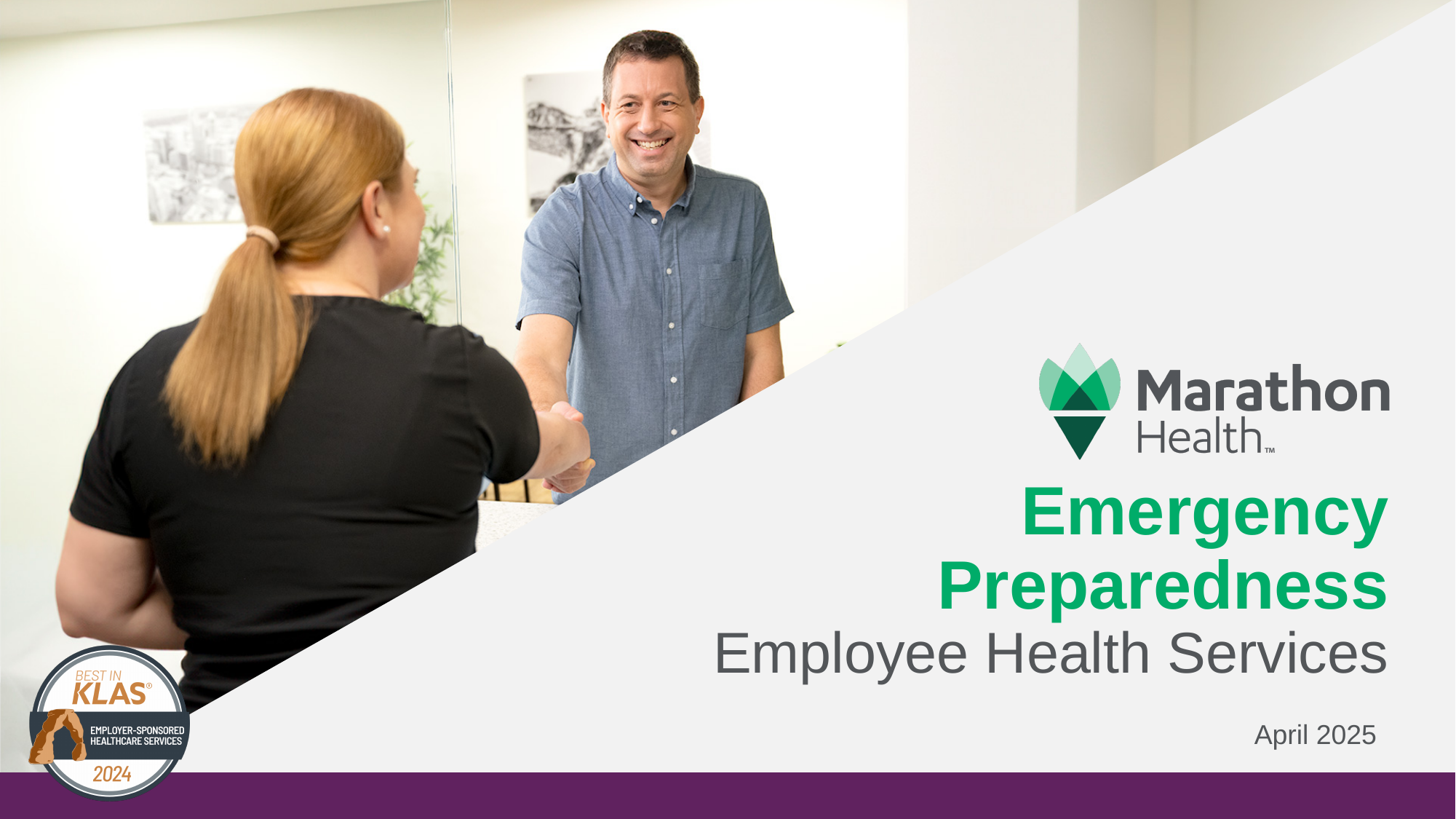

Emergency Preparedness
Employee Health Services
April 2025